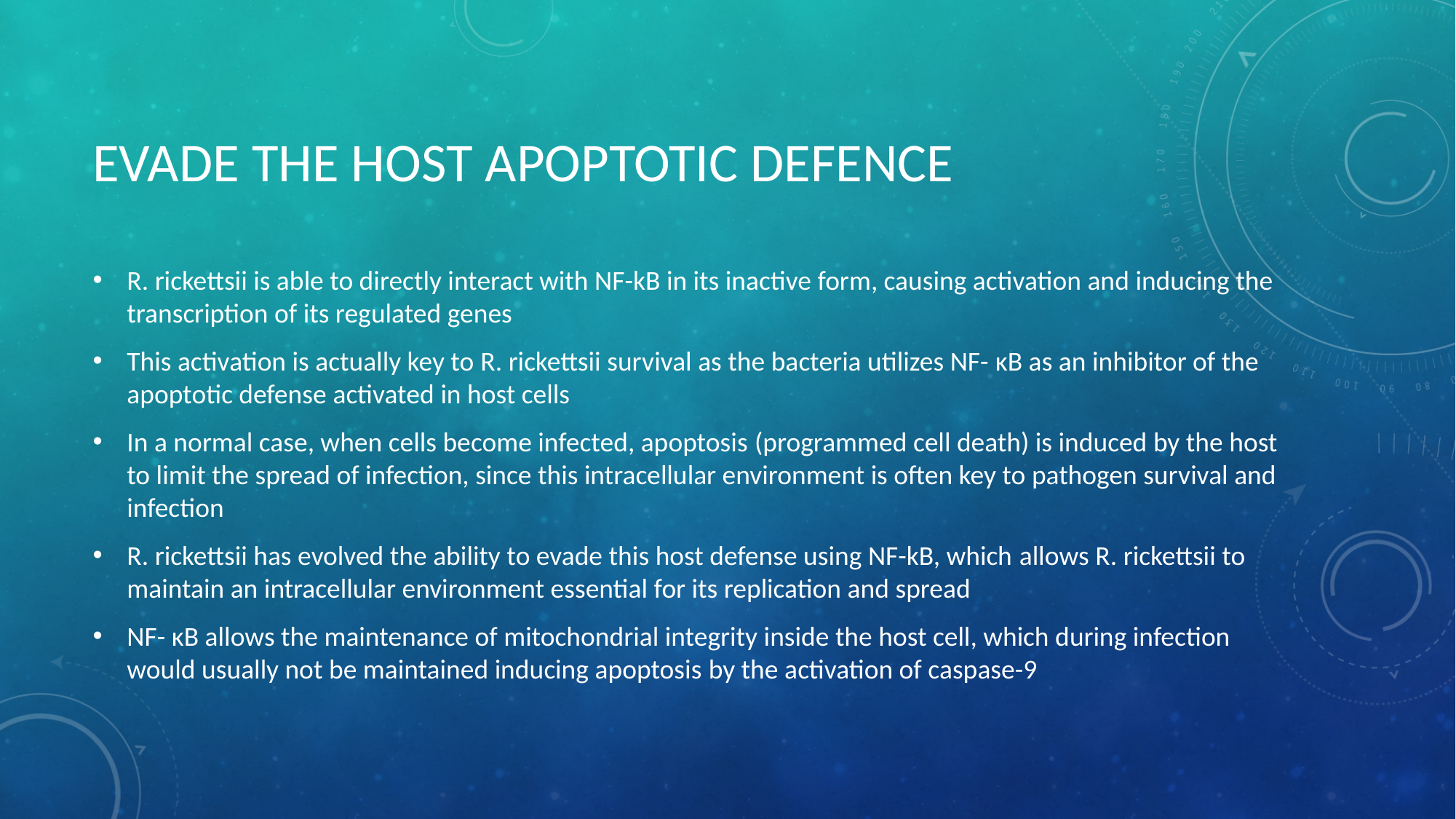

# Evade the Host Apoptotic Defence
R. rickettsii is able to directly interact with NF-kB in its inactive form, causing activation and inducing the transcription of its regulated genes
This activation is actually key to R. rickettsii survival as the bacteria utilizes NF- κB as an inhibitor of the apoptotic defense activated in host cells
In a normal case, when cells become infected, apoptosis (programmed cell death) is induced by the host to limit the spread of infection, since this intracellular environment is often key to pathogen survival and infection
R. rickettsii has evolved the ability to evade this host defense using NF-kB, which allows R. rickettsii to maintain an intracellular environment essential for its replication and spread
NF- κB allows the maintenance of mitochondrial integrity inside the host cell, which during infection would usually not be maintained inducing apoptosis by the activation of caspase-9